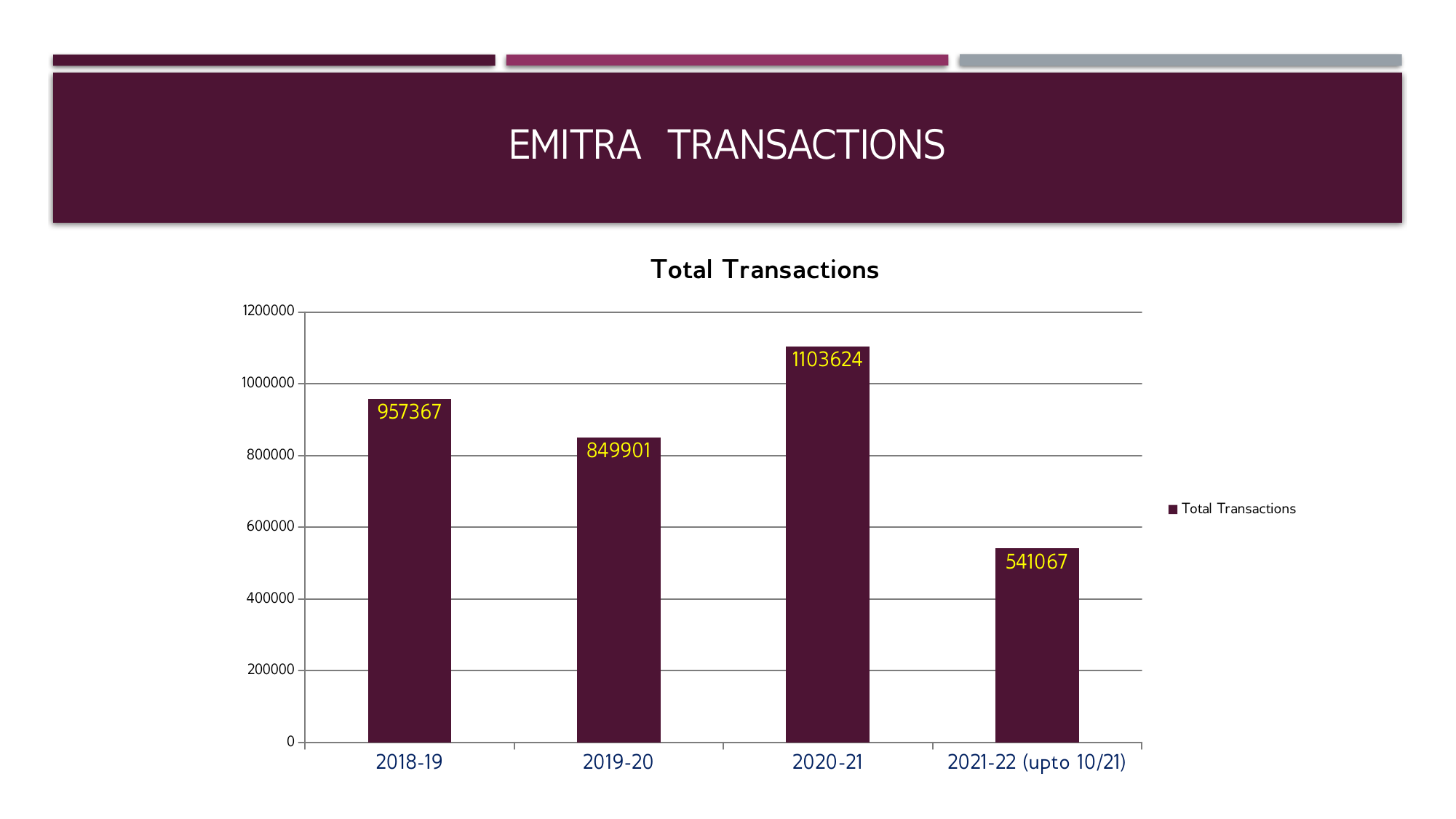

# Emitra  transactions

### Chart:

| Category | Total Transactions |
|---|---|
| 2018-19 | 957367.0 |
| 2019-20 | 849901.0 |
| 2020-21 | 1103624.0 |
| 2021-22 (upto 10/21) | 541067.0 |